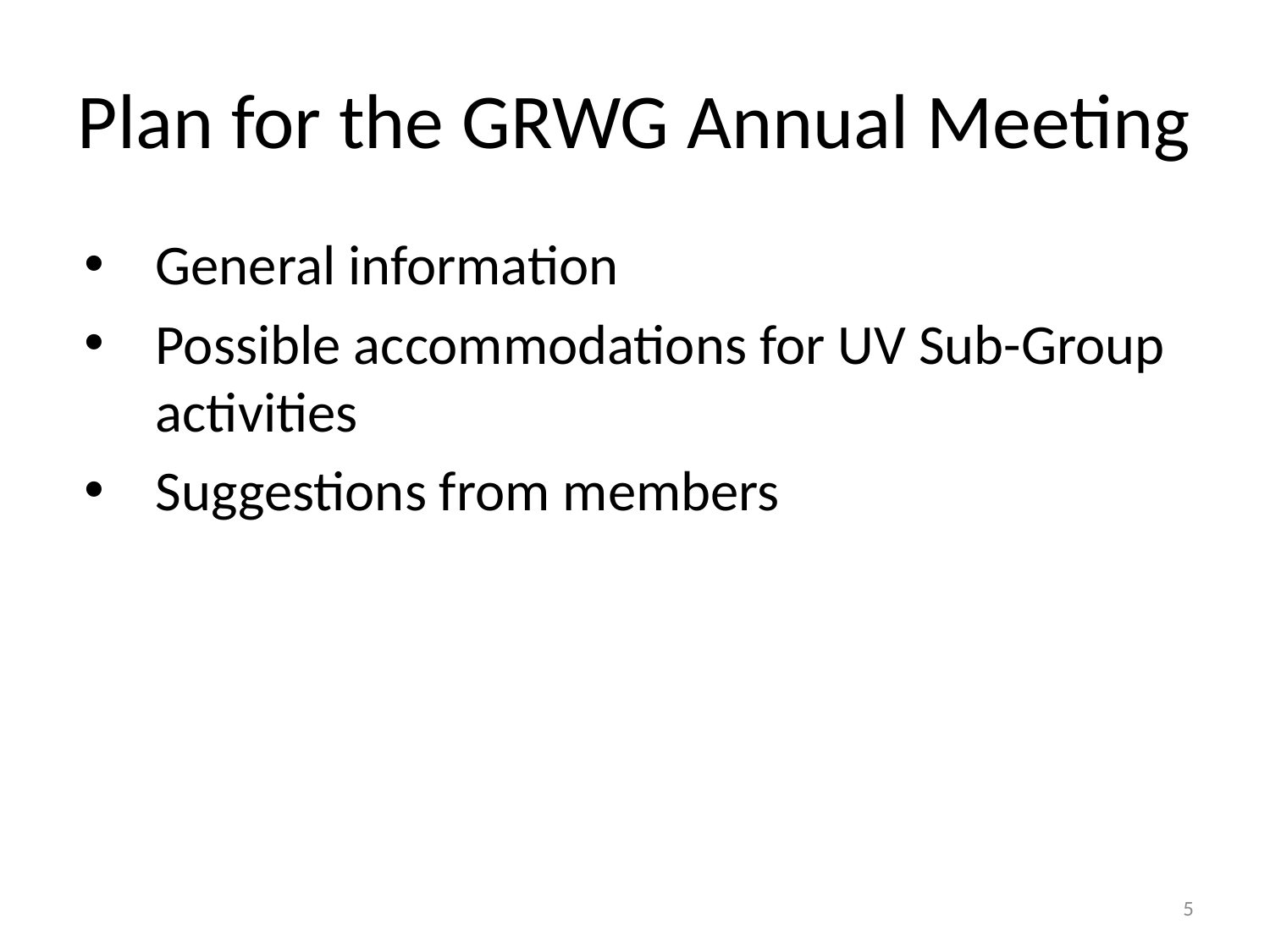

# Plan for the GRWG Annual Meeting
General information
Possible accommodations for UV Sub-Group activities
Suggestions from members
5